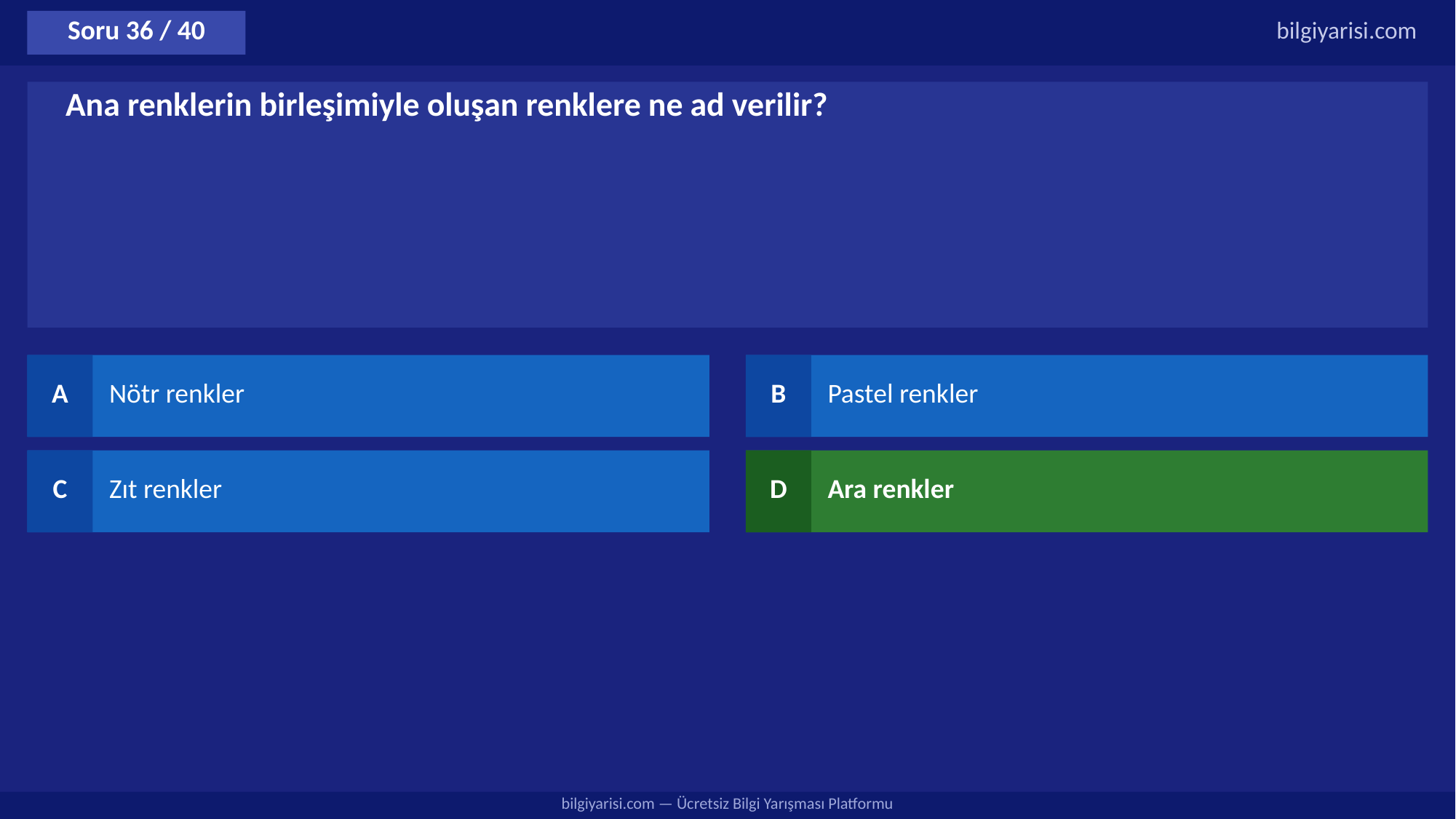

Soru 36 / 40
bilgiyarisi.com

Ana renklerin birleşimiyle oluşan renklere ne ad verilir?

A
Nötr renkler

B
Pastel renkler

C
Zıt renkler

D
Ara renkler
bilgiyarisi.com — Ücretsiz Bilgi Yarışması Platformu